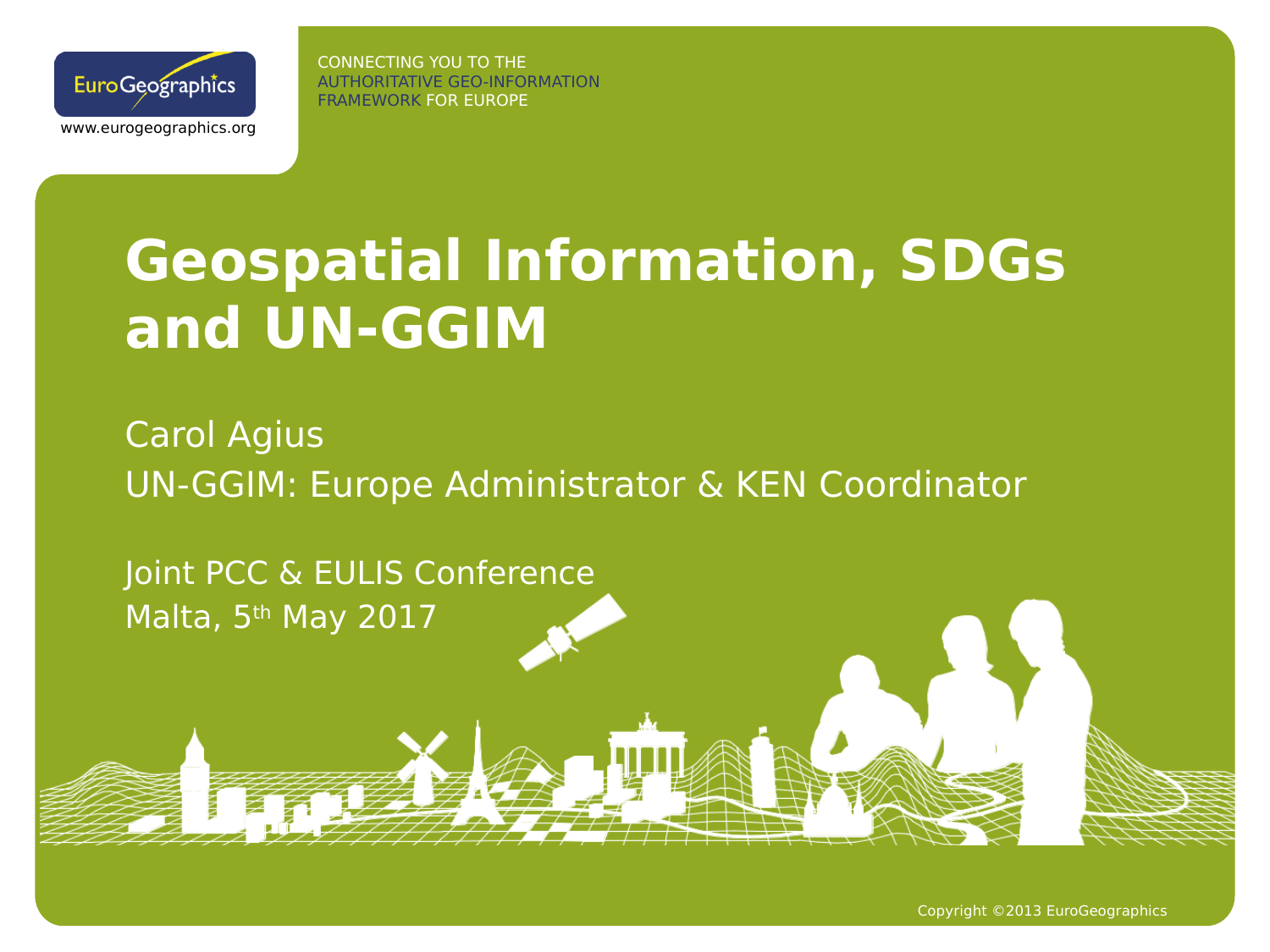

# Geospatial Information, SDGs and UN-GGIM
Carol Agius
UN-GGIM: Europe Administrator & KEN Coordinator

Joint PCC & EULIS Conference
Malta, 5th May 2017